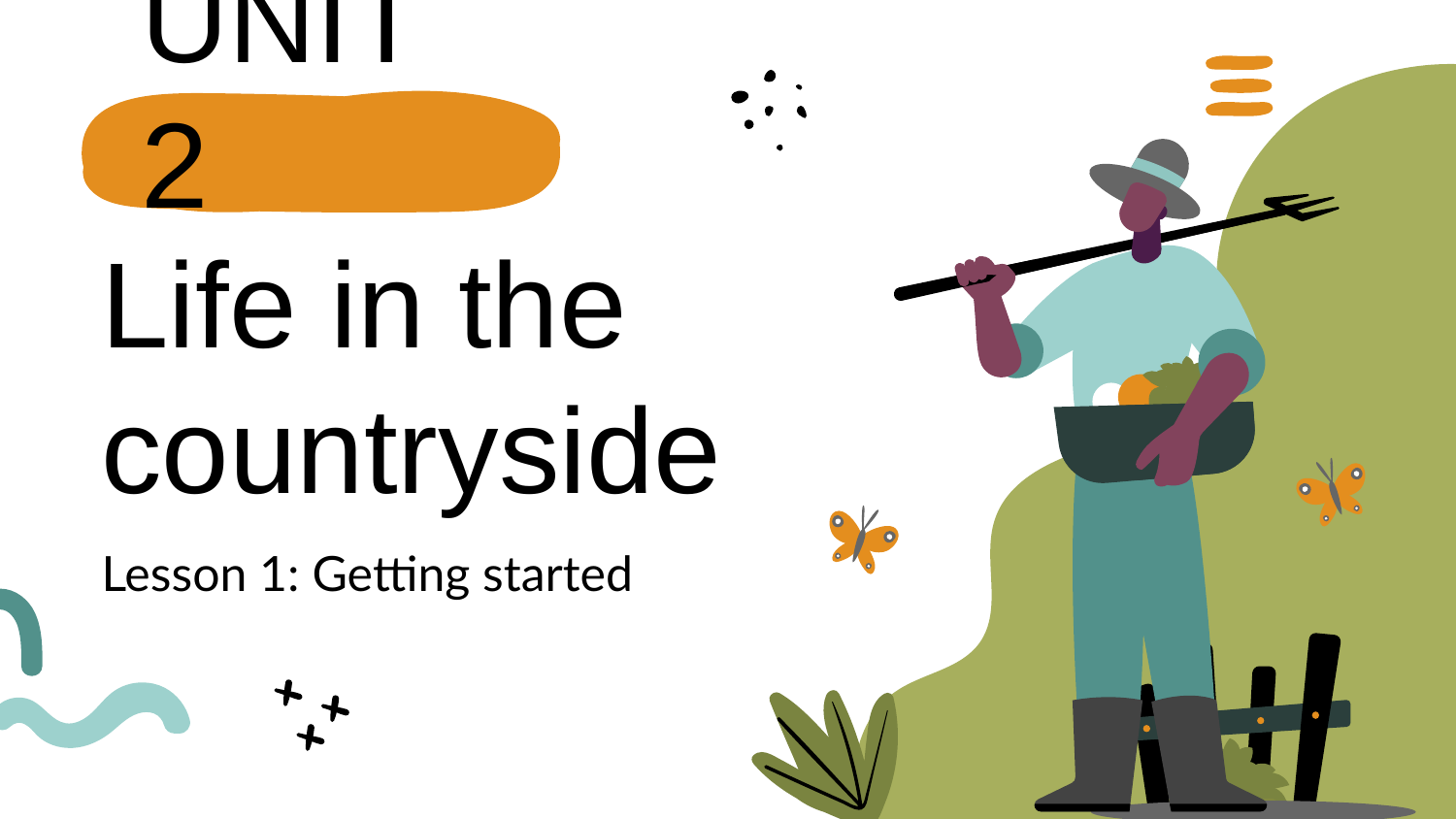

UNIT 2

# Life in the countryside

Lesson 1: Getting started